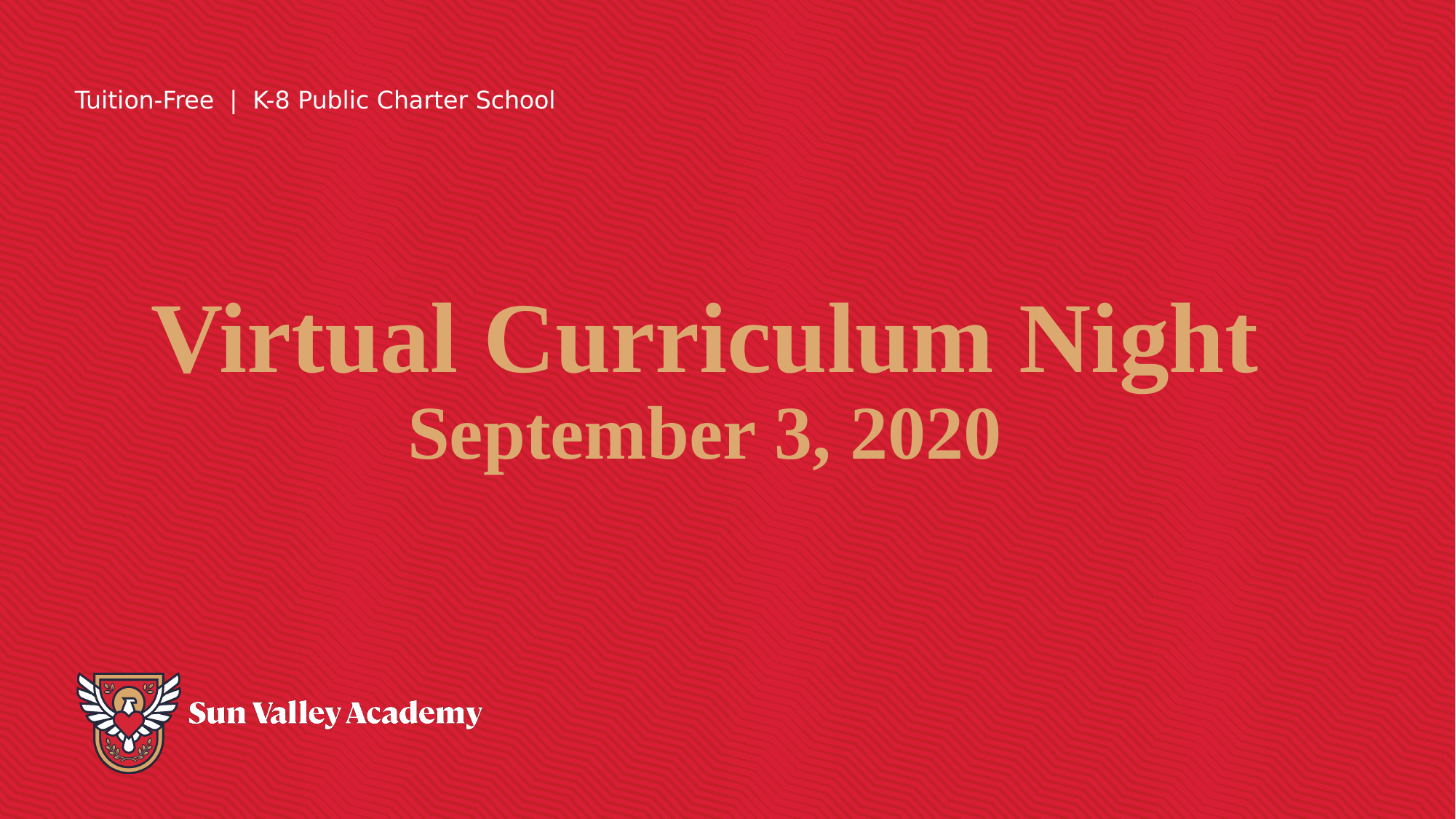

# Virtual Curriculum Night
September 3, 2020